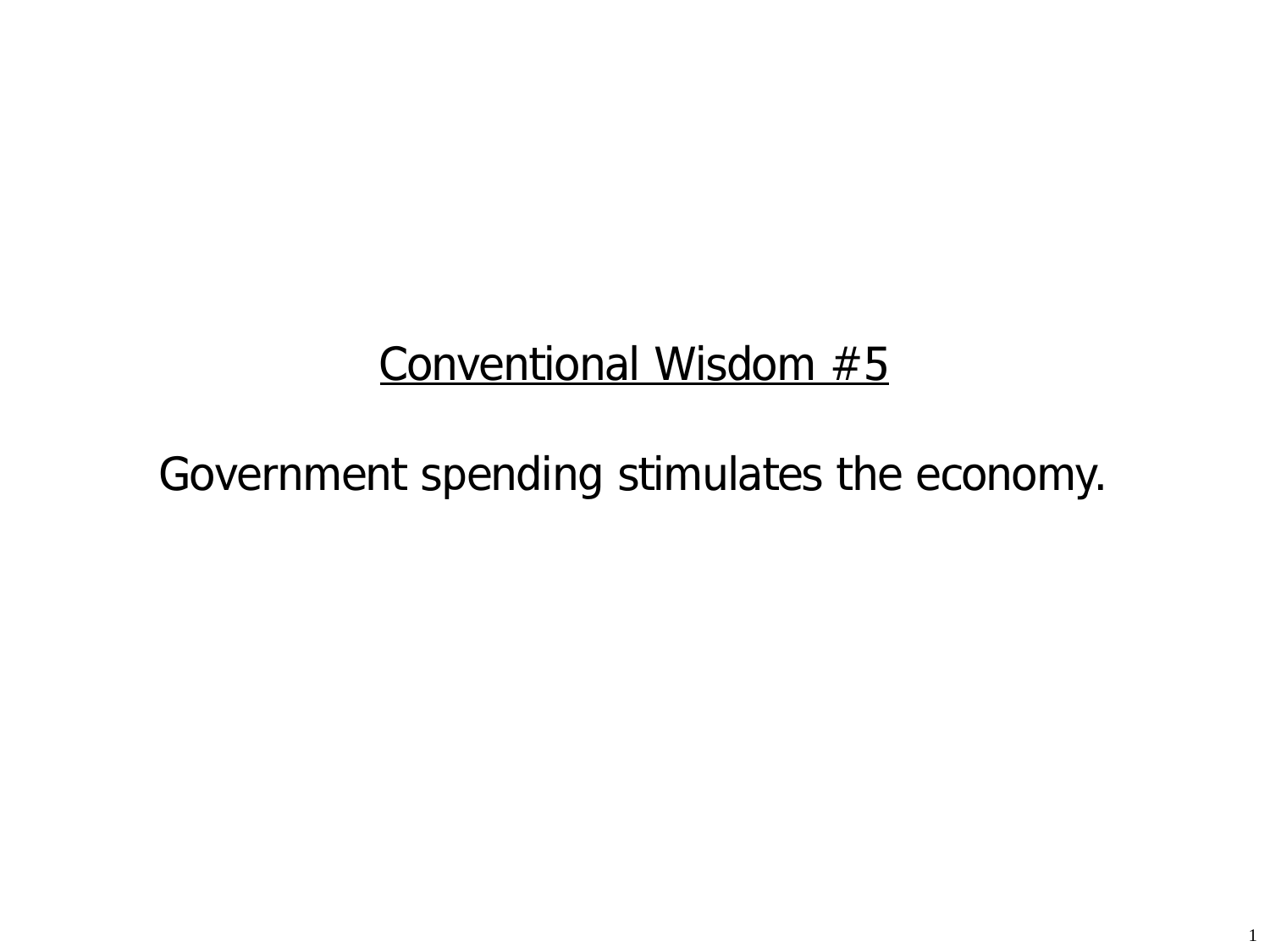

Conventional Wisdom #5

Government spending stimulates the economy.
1